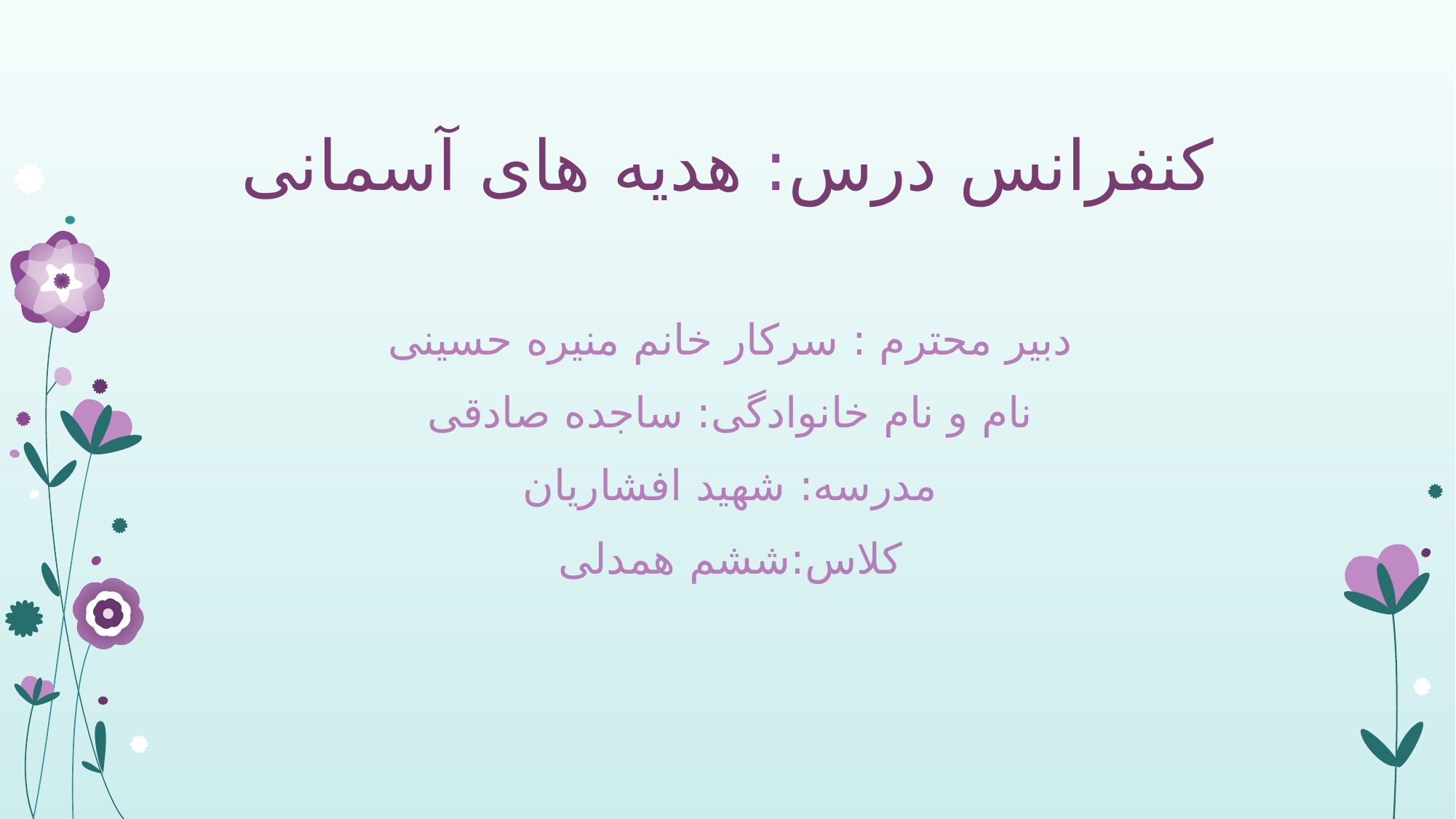

# کنفرانس درس: هدیه های آسمانی
دبیر محترم : سرکار خانم منیره حسینی
نام و نام خانوادگی: ساجده صادقی
مدرسه: شهید افشاریان
کلاس:ششم همدلی